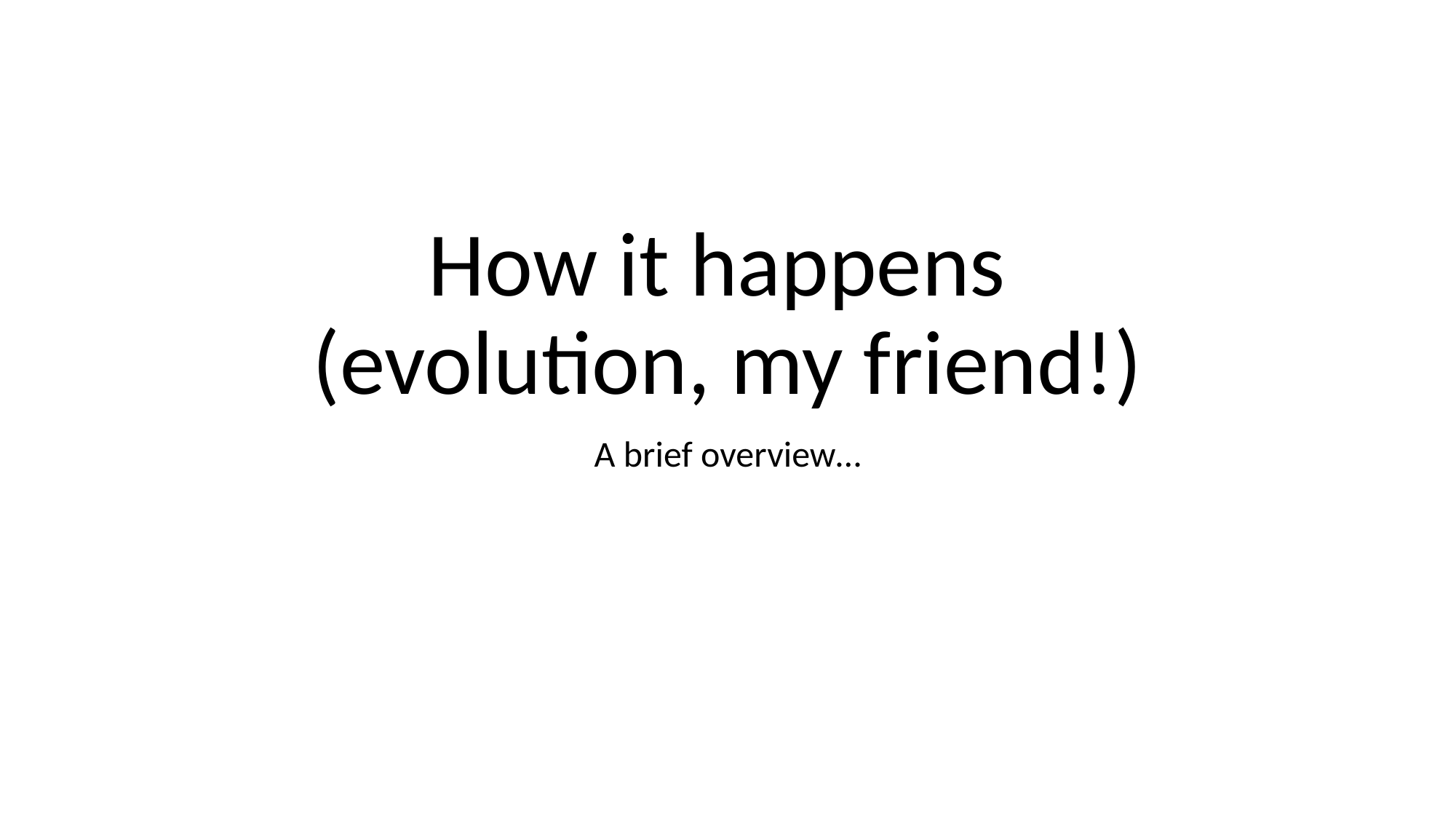

# How it happens (evolution, my friend!)
A brief overview…